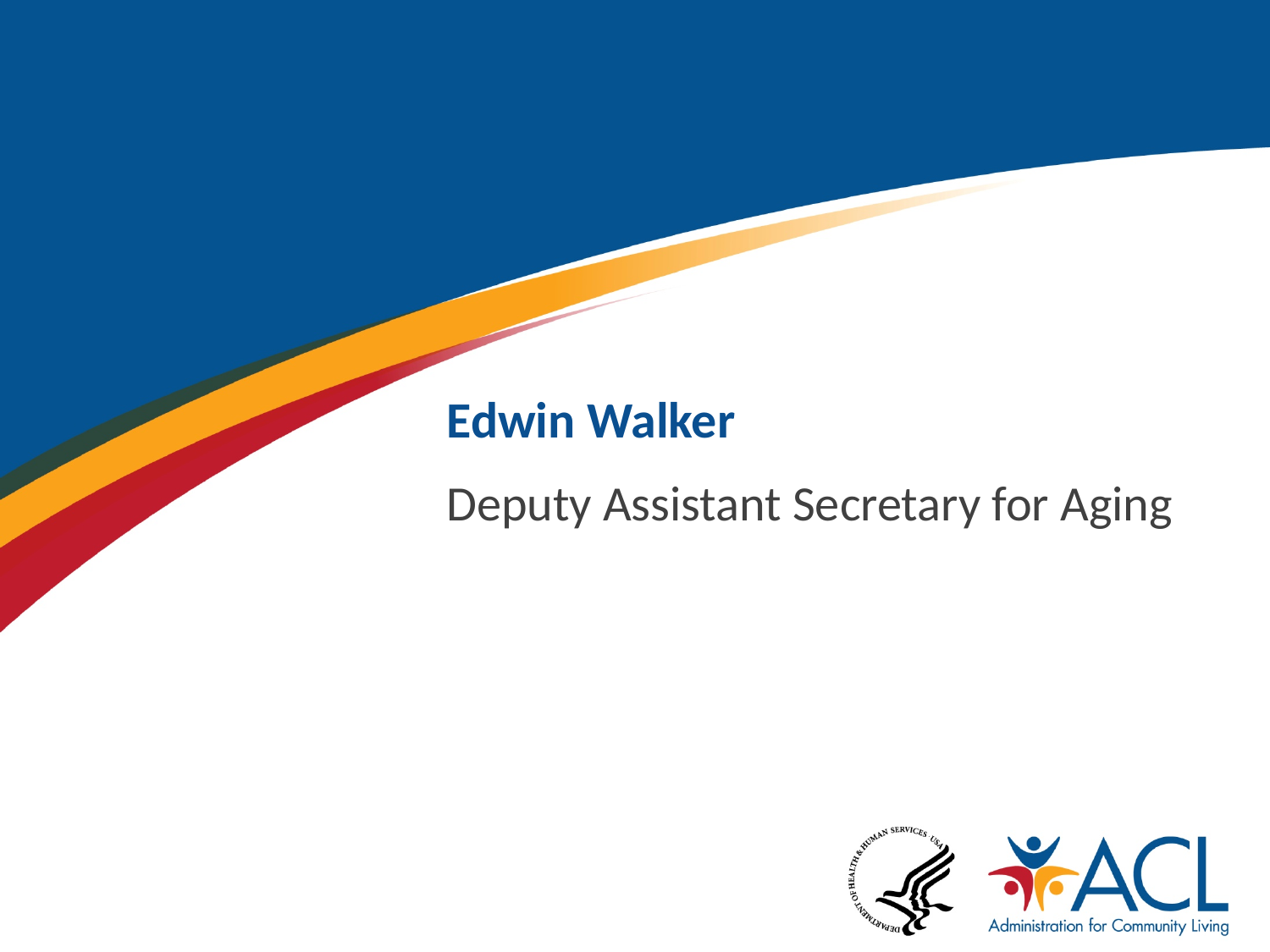

Edwin Walker
Deputy Assistant Secretary for Aging